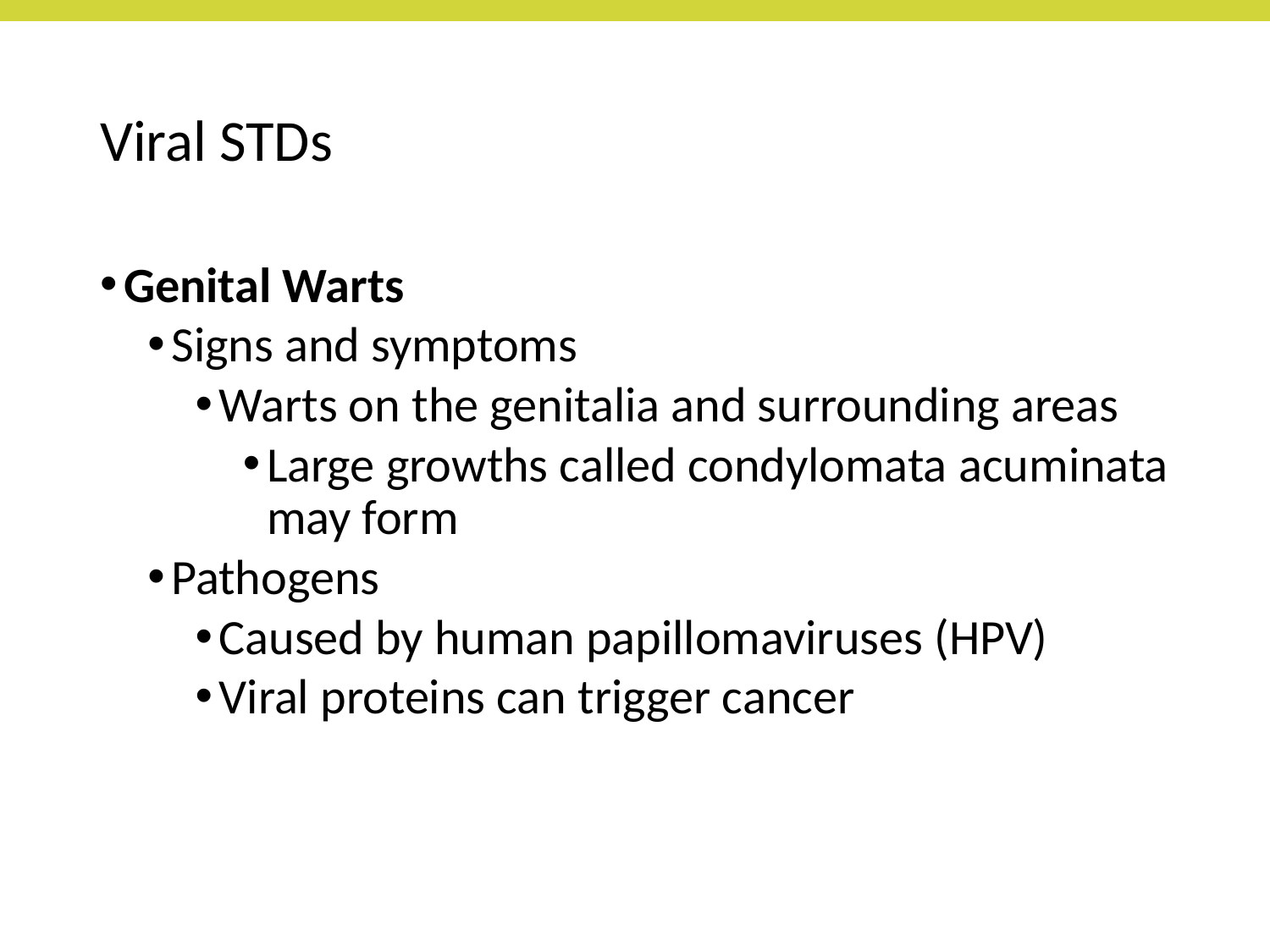

# Viral STDs
Genital Warts
Signs and symptoms
Warts on the genitalia and surrounding areas
Large growths called condylomata acuminata may form
Pathogens
Caused by human papillomaviruses (HPV)
Viral proteins can trigger cancer